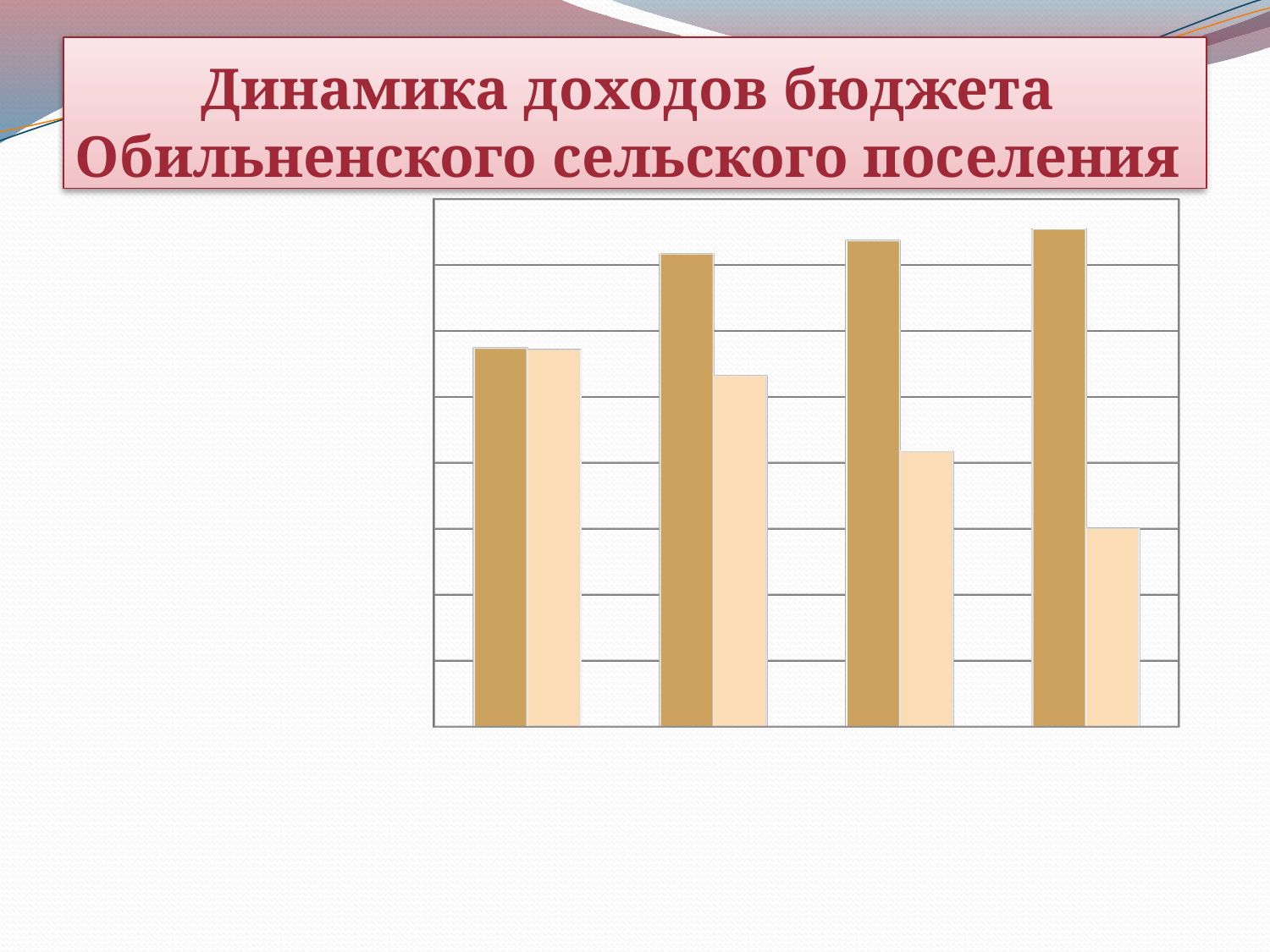

# Динамика доходов бюджета Обильненского сельского поселения

[unsupported chart]